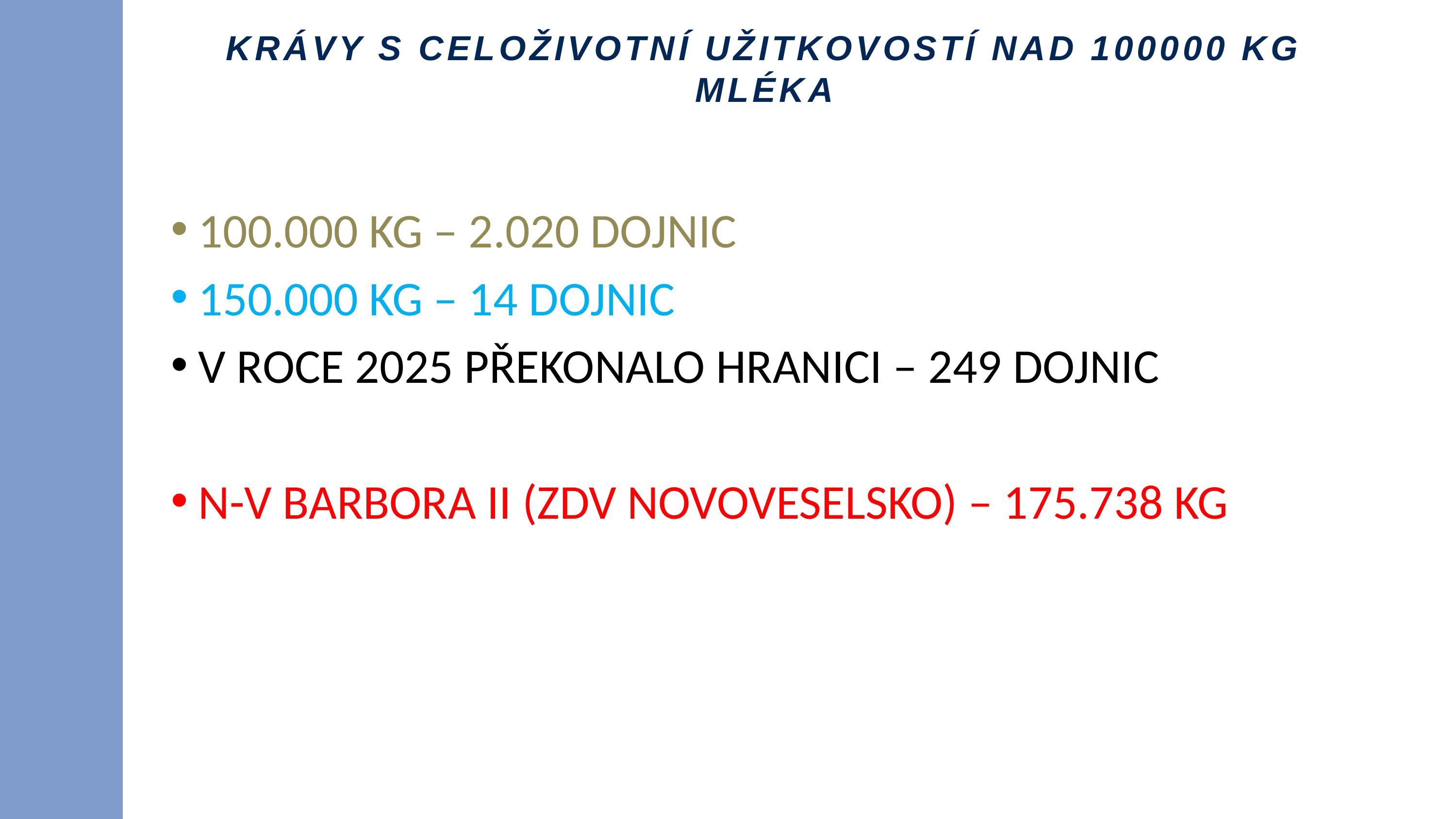

# KRÁVY S CELOŽIVOTNÍ UŽITKOVOSTÍ NAD 100000 KG MLÉKA

100.000 KG – 2.020 DOJNIC
150.000 KG – 14 DOJNIC
V ROCE 2025 PŘEKONALO HRANICI – 249 DOJNIC

N-V BARBORA II (ZDV NOVOVESELSKO) – 175.738 KG